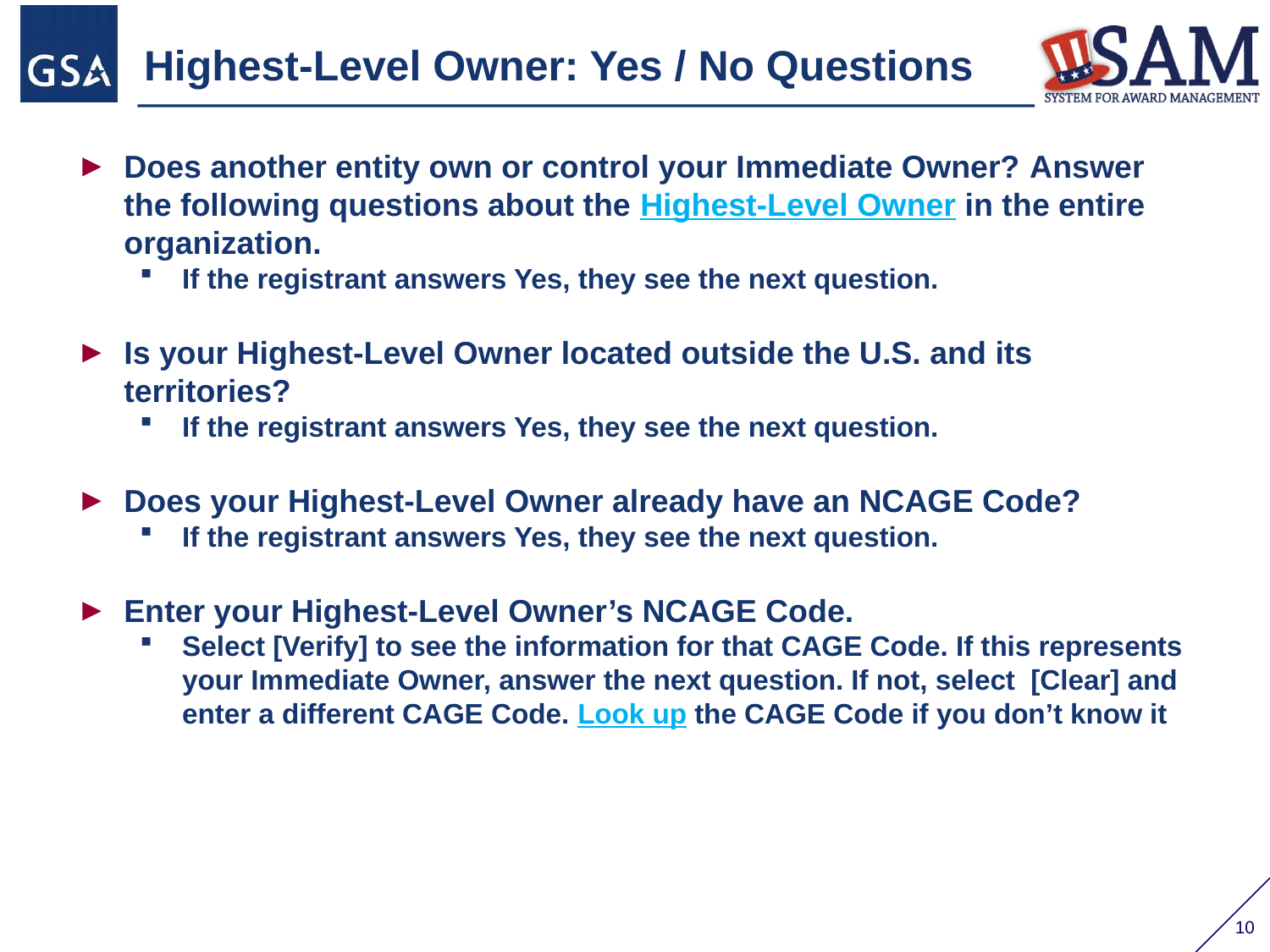

# Highest-Level Owner: Yes / No Questions
Does another entity own or control your Immediate Owner? Answer the following questions about the Highest-Level Owner in the entire organization.
If the registrant answers Yes, they see the next question.

Is your Highest-Level Owner located outside the U.S. and its territories?
If the registrant answers Yes, they see the next question.

Does your Highest-Level Owner already have an NCAGE Code?
If the registrant answers Yes, they see the next question.

Enter your Highest-Level Owner’s NCAGE Code.
Select [Verify] to see the information for that CAGE Code. If this represents your Immediate Owner, answer the next question. If not, select  [Clear] and enter a different CAGE Code. Look up the CAGE Code if you don’t know it

10